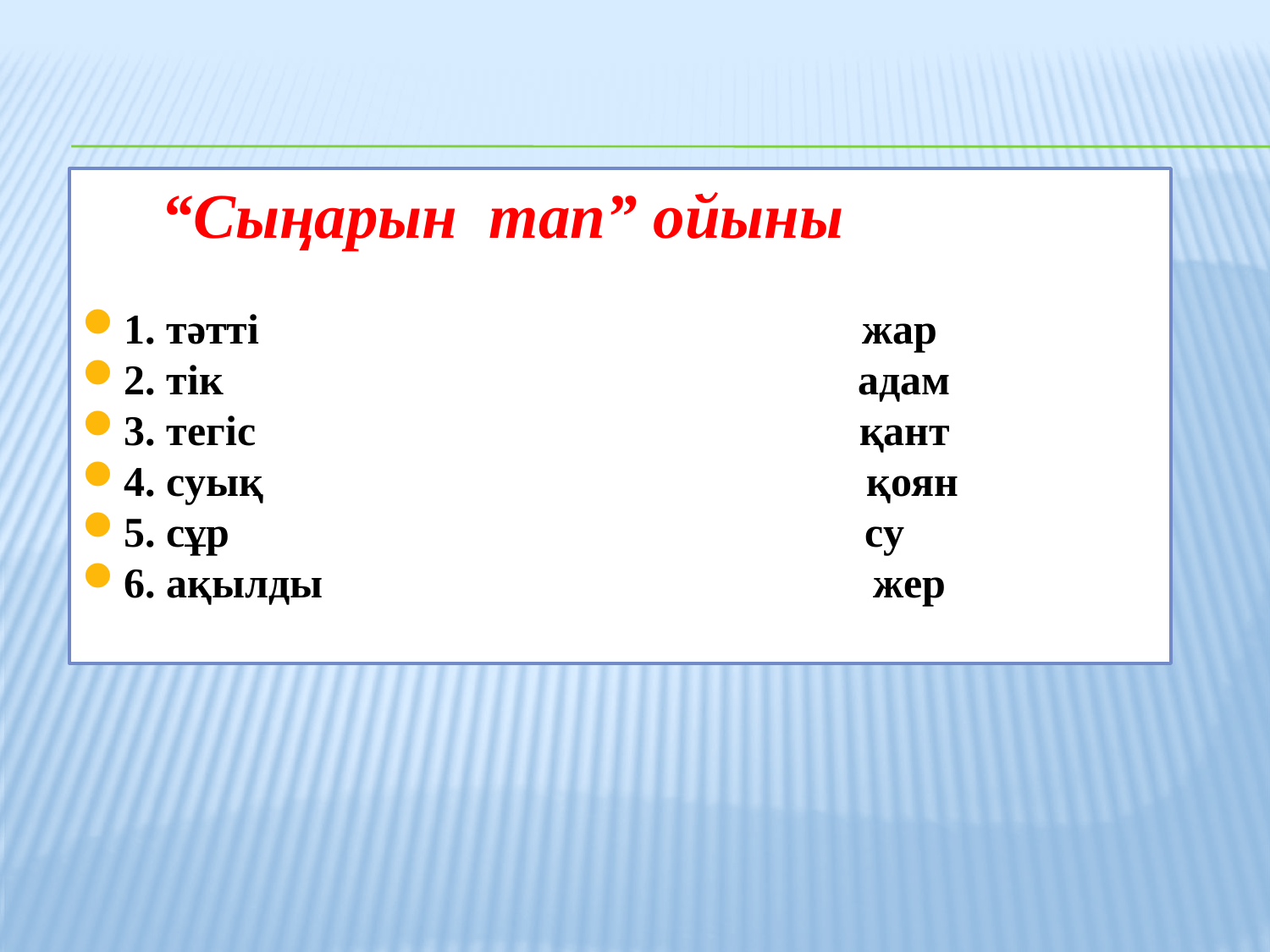

“Сыңарын  тап” ойыны

1. тәтті                                                         жар
2. тік                                                            адам
3. тегіс                                                         қант
4. суық                                                         қоян
5. сұр                                                            су
6. ақылды                                                    жер